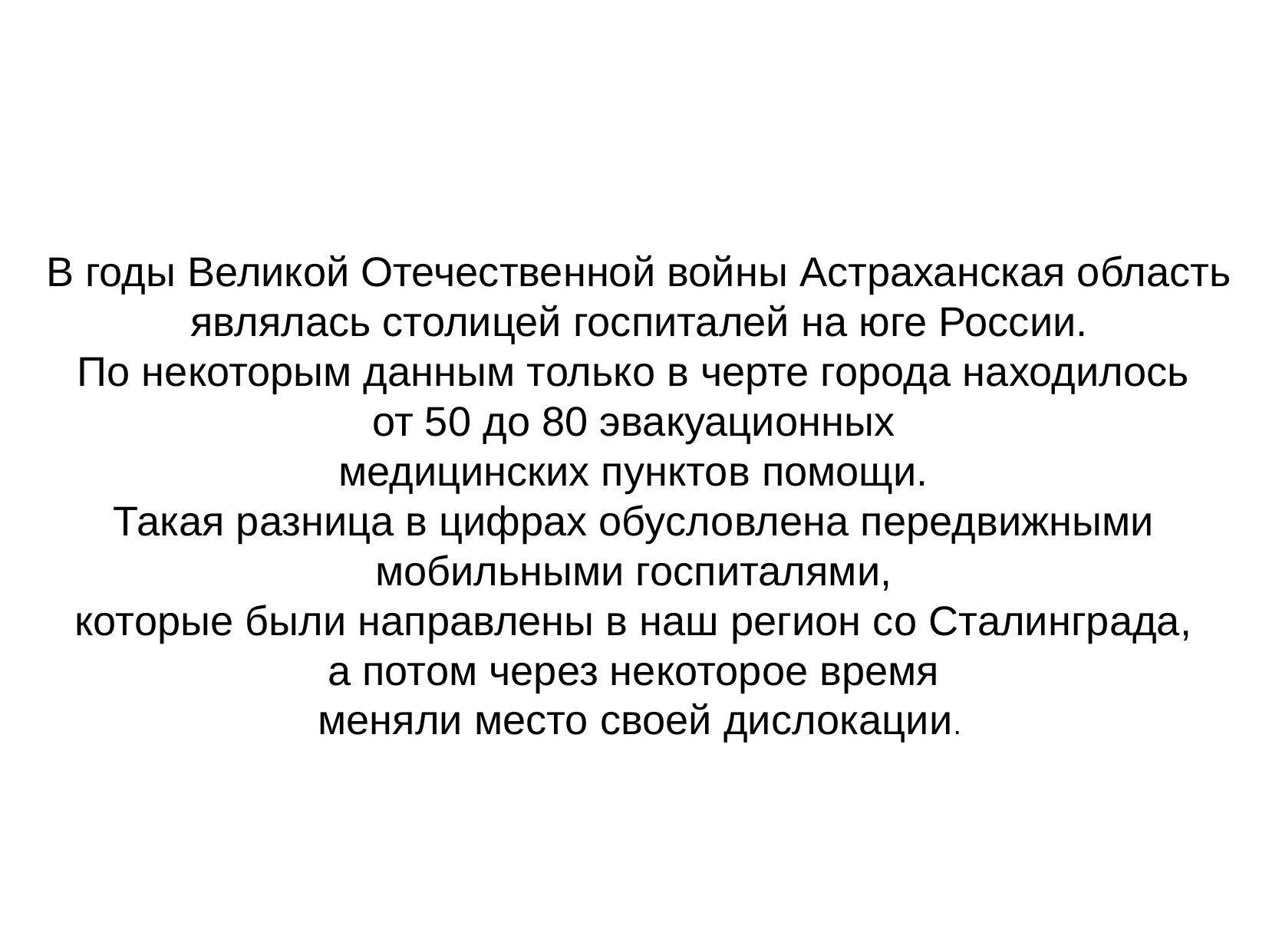

В годы Великой Отечественной войны Астраханская область
 являлась столицей госпиталей на юге России.
По некоторым данным только в черте города находилось
от 50 до 80 эвакуационных
медицинских пунктов помощи.
Такая разница в цифрах обусловлена передвижными
мобильными госпиталями,
которые были направлены в наш регион со Сталинграда,
а потом через некоторое время
меняли место своей дислокации.